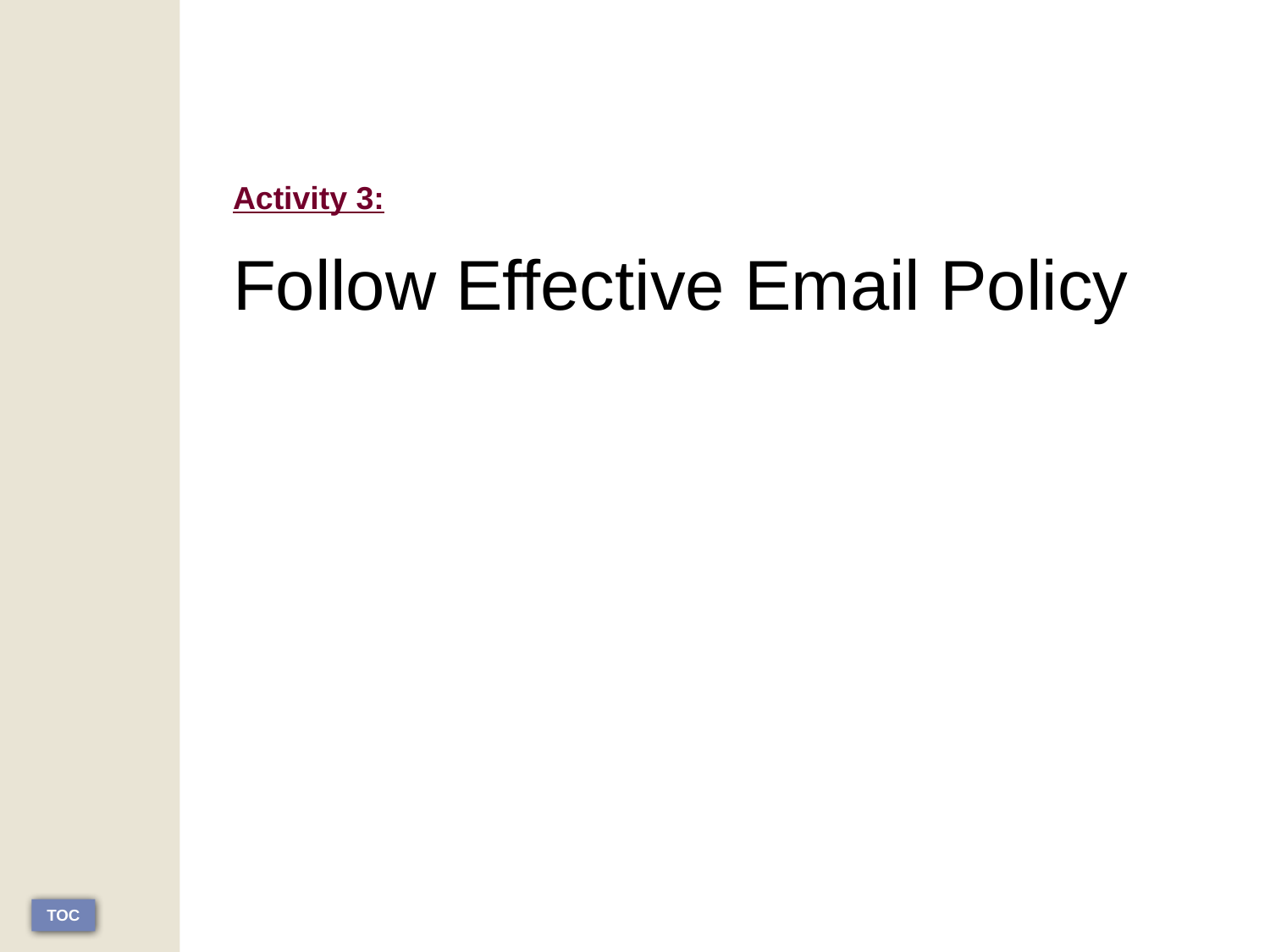

# Activity 3: Follow Effective Email Policy